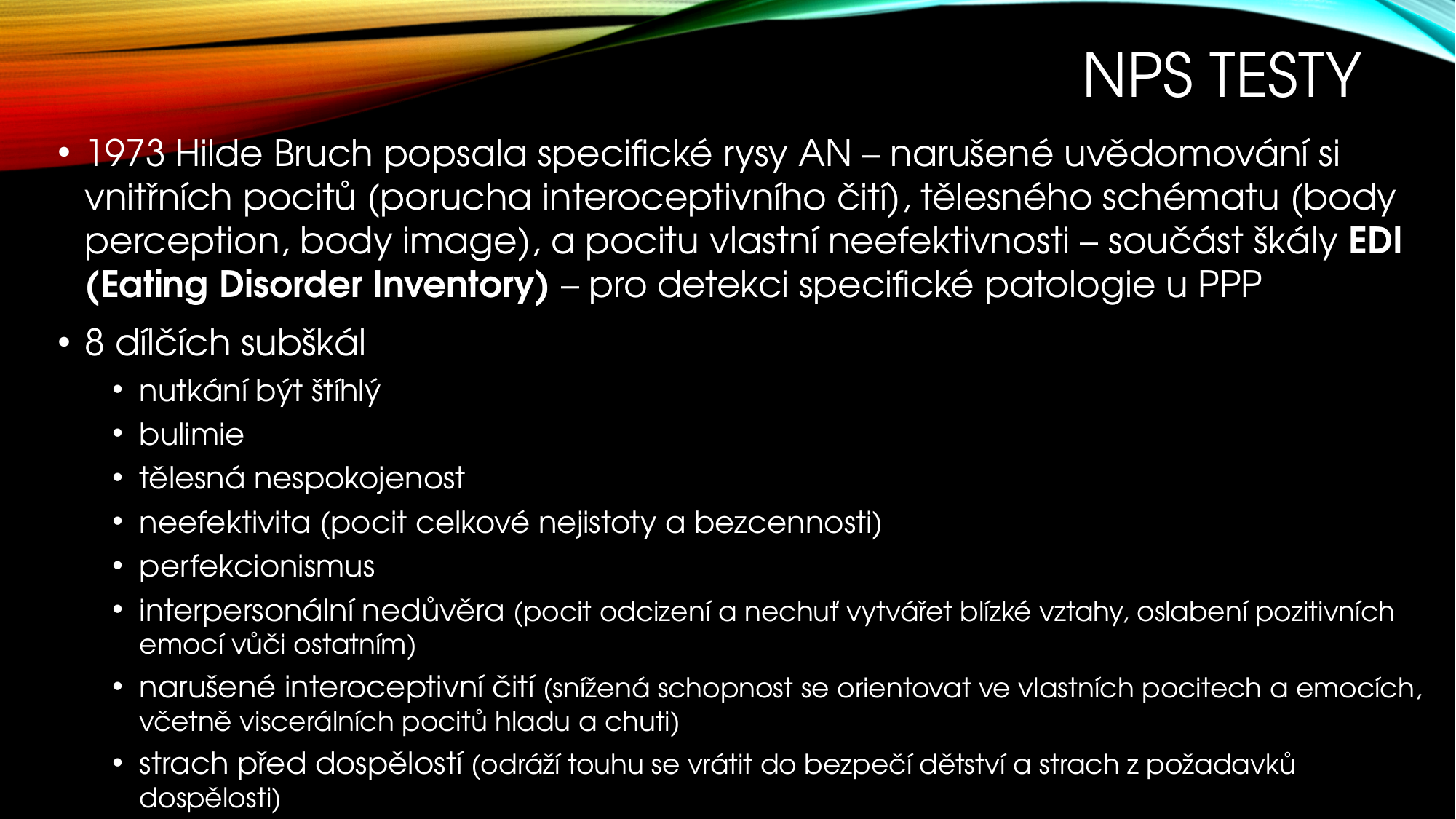

# NPS testy
1973 Hilde Bruch popsala specifické rysy AN – narušené uvědomování si vnitřních pocitů (porucha interoceptivního čití), tělesného schématu (body perception, body image), a pocitu vlastní neefektivnosti – součást škály EDI (Eating Disorder Inventory) – pro detekci specifické patologie u PPP
8 dílčích subškál
nutkání být štíhlý
bulimie
tělesná nespokojenost
neefektivita (pocit celkové nejistoty a bezcennosti)
perfekcionismus
interpersonální nedůvěra (pocit odcizení a nechuť vytvářet blízké vztahy, oslabení pozitivních emocí vůči ostatním)
narušené interoceptivní čití (snížená schopnost se orientovat ve vlastních pocitech a emocích, včetně viscerálních pocitů hladu a chuti)
strach před dospělostí (odráží touhu se vrátit do bezpečí dětství a strach z požadavků dospělosti)